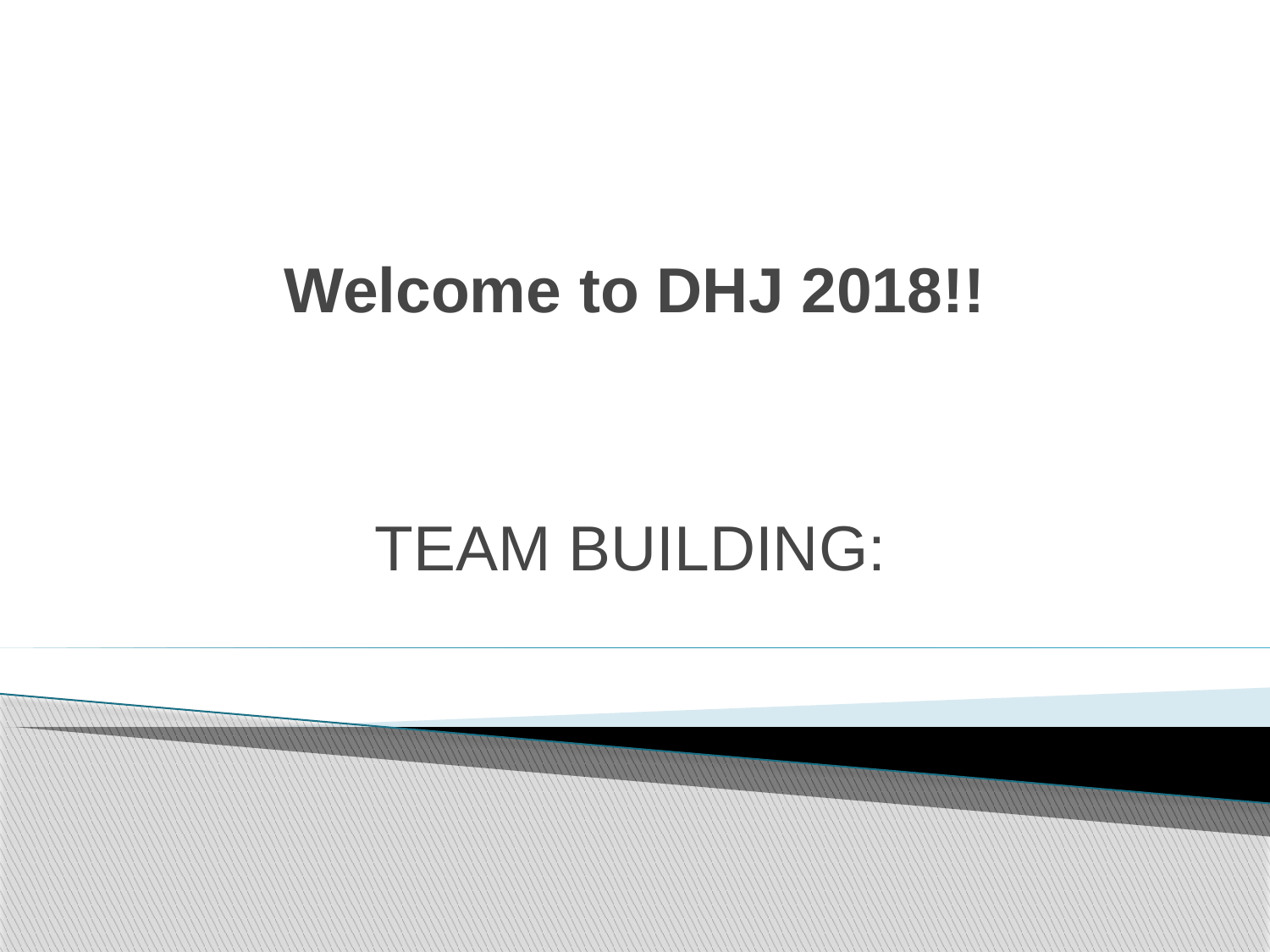

# Welcome to DHJ 2018!!
TEAM BUILDING: